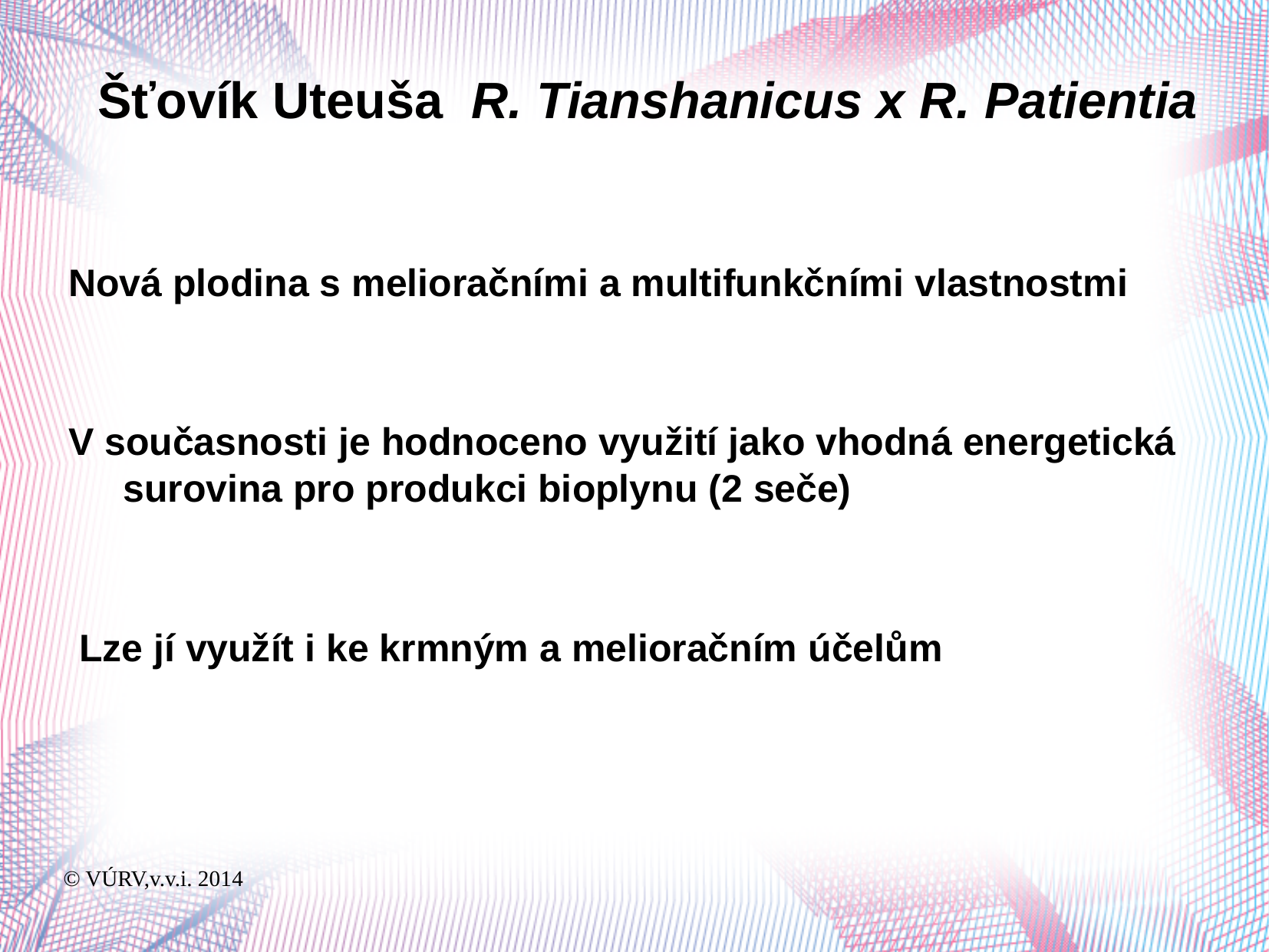

Šťovík Uteuša  R. Tianshanicus x R. Patientia

Nová plodina s melioračními a multifunkčními vlastnostmi

V současnosti je hodnoceno využití jako vhodná energetická surovina pro produkci bioplynu (2 seče)

 Lze jí využít i ke krmným a melioračním účelům

© VÚRV,v.v.i. 2014